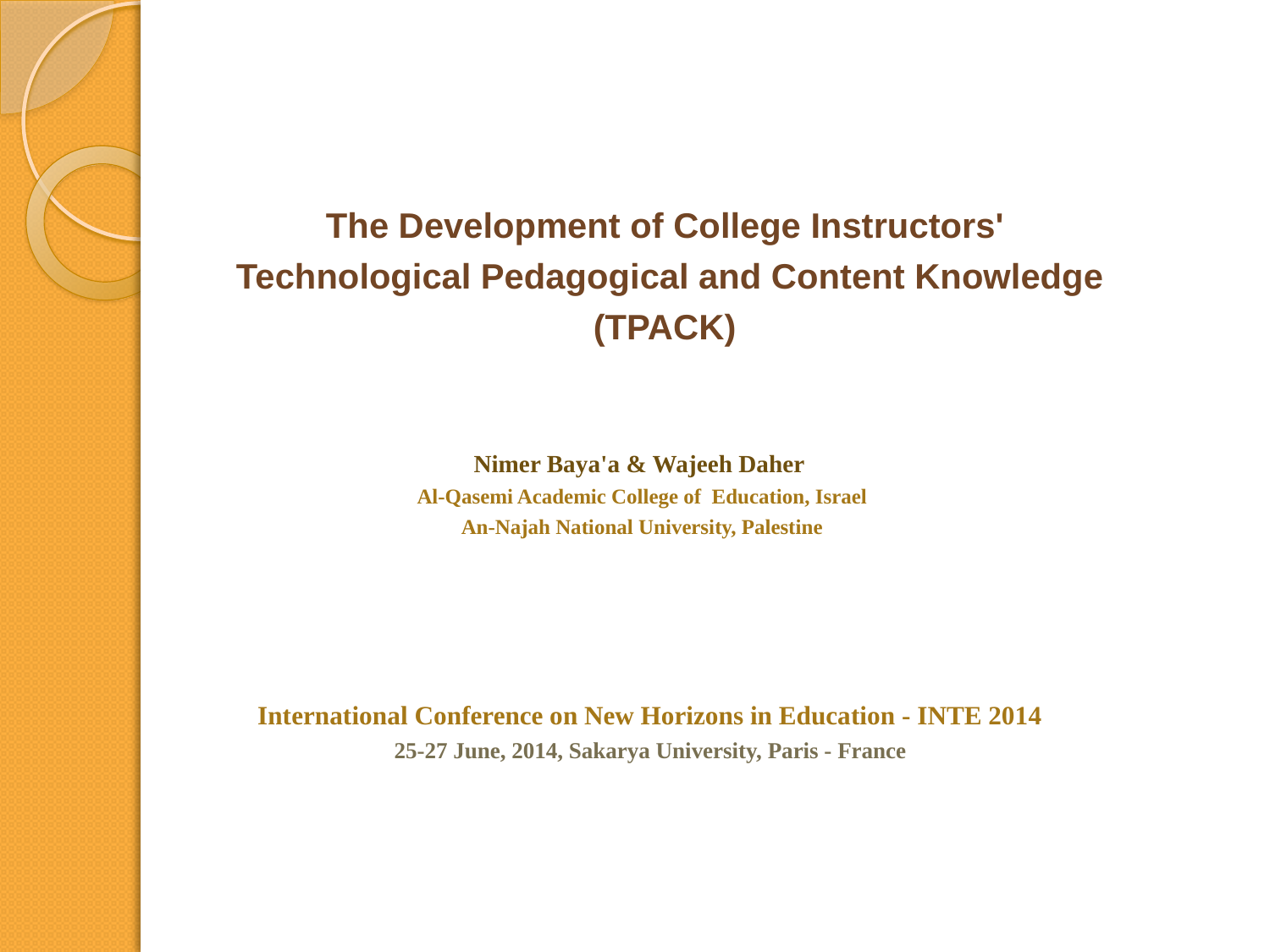

The Development of College Instructors'
 Technological Pedagogical and Content Knowledge
(TPACK)
Nimer Baya'a & Wajeeh Daher
Al-Qasemi Academic College of  Education, Israel
An-Najah National University, Palestine

International Conference on New Horizons in Education - INTE 2014
25-27 June, 2014, Sakarya University, Paris - France